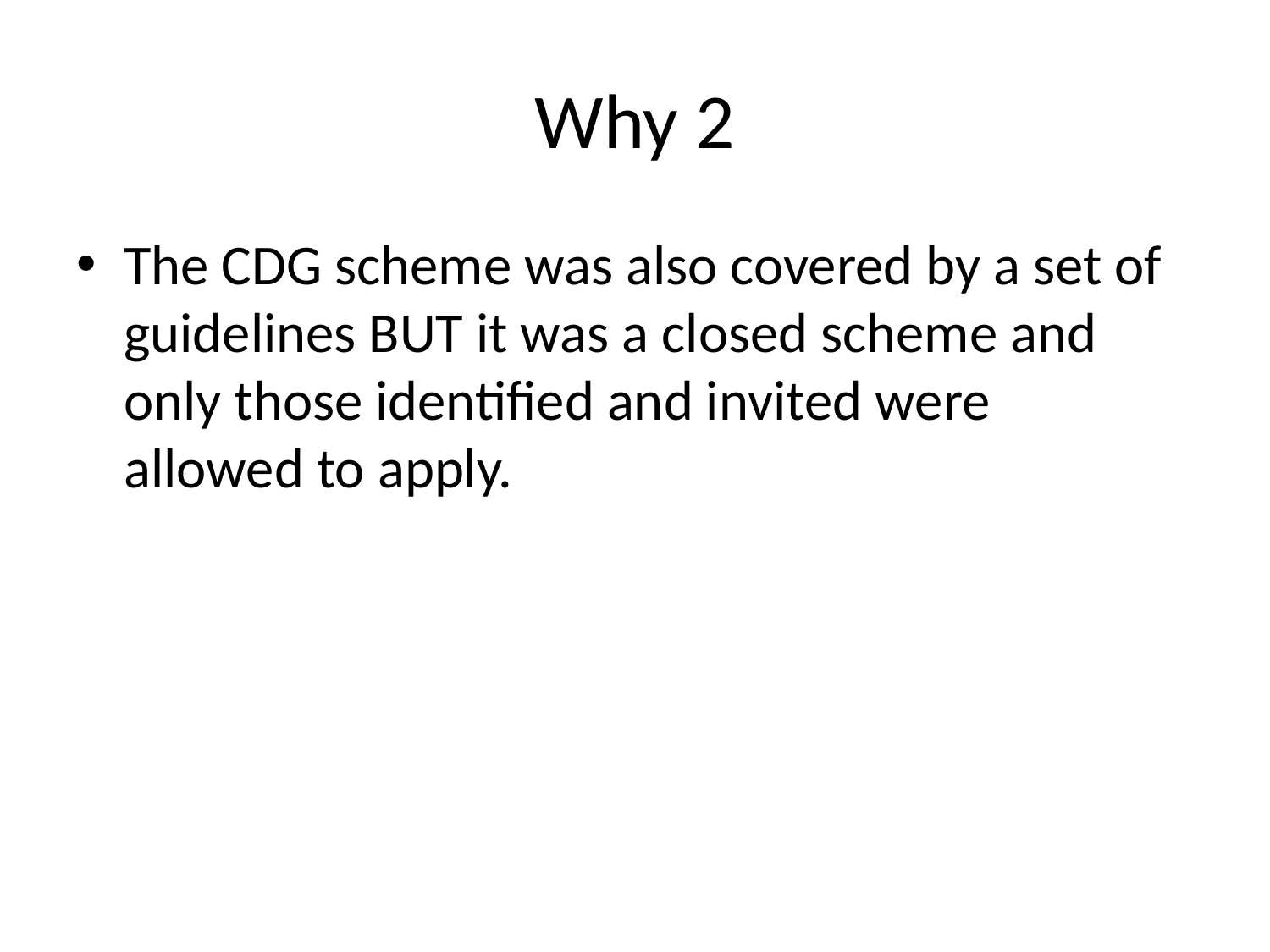

# Why 2
The CDG scheme was also covered by a set of guidelines BUT it was a closed scheme and only those identified and invited were  allowed to apply.